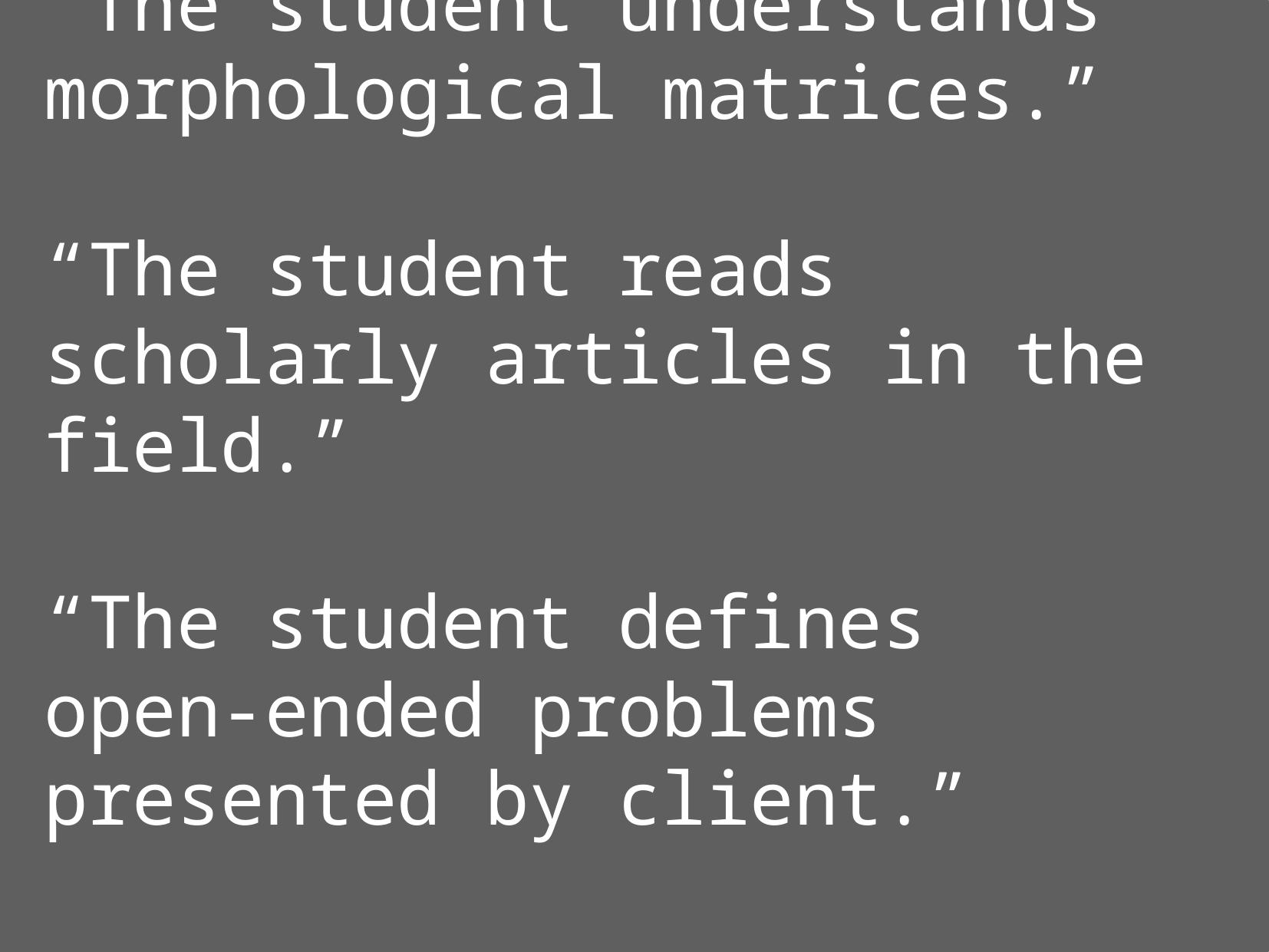

“The student understands morphological matrices.”

“The student reads scholarly articles in the field.”

“The student defines open-ended problems presented by client.”